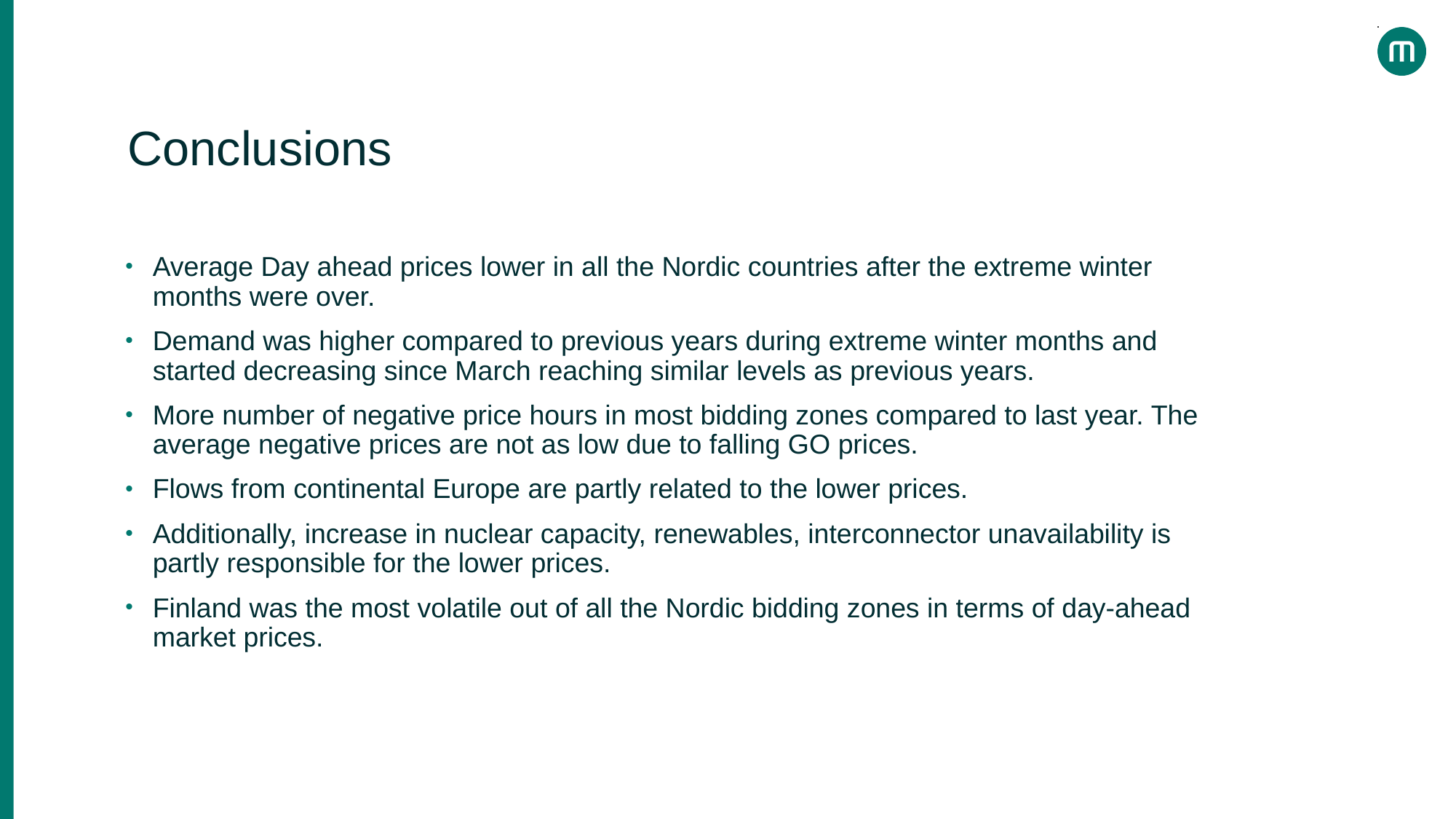

Conclusions

Average Day ahead prices lower in all the Nordic countries after the extreme winter months were over.
Demand was higher compared to previous years during extreme winter months and started decreasing since March reaching similar levels as previous years.
More number of negative price hours in most bidding zones compared to last year. The average negative prices are not as low due to falling GO prices.
Flows from continental Europe are partly related to the lower prices.
Additionally, increase in nuclear capacity, renewables, interconnector unavailability is partly responsible for the lower prices.
Finland was the most volatile out of all the Nordic bidding zones in terms of day-ahead market prices.